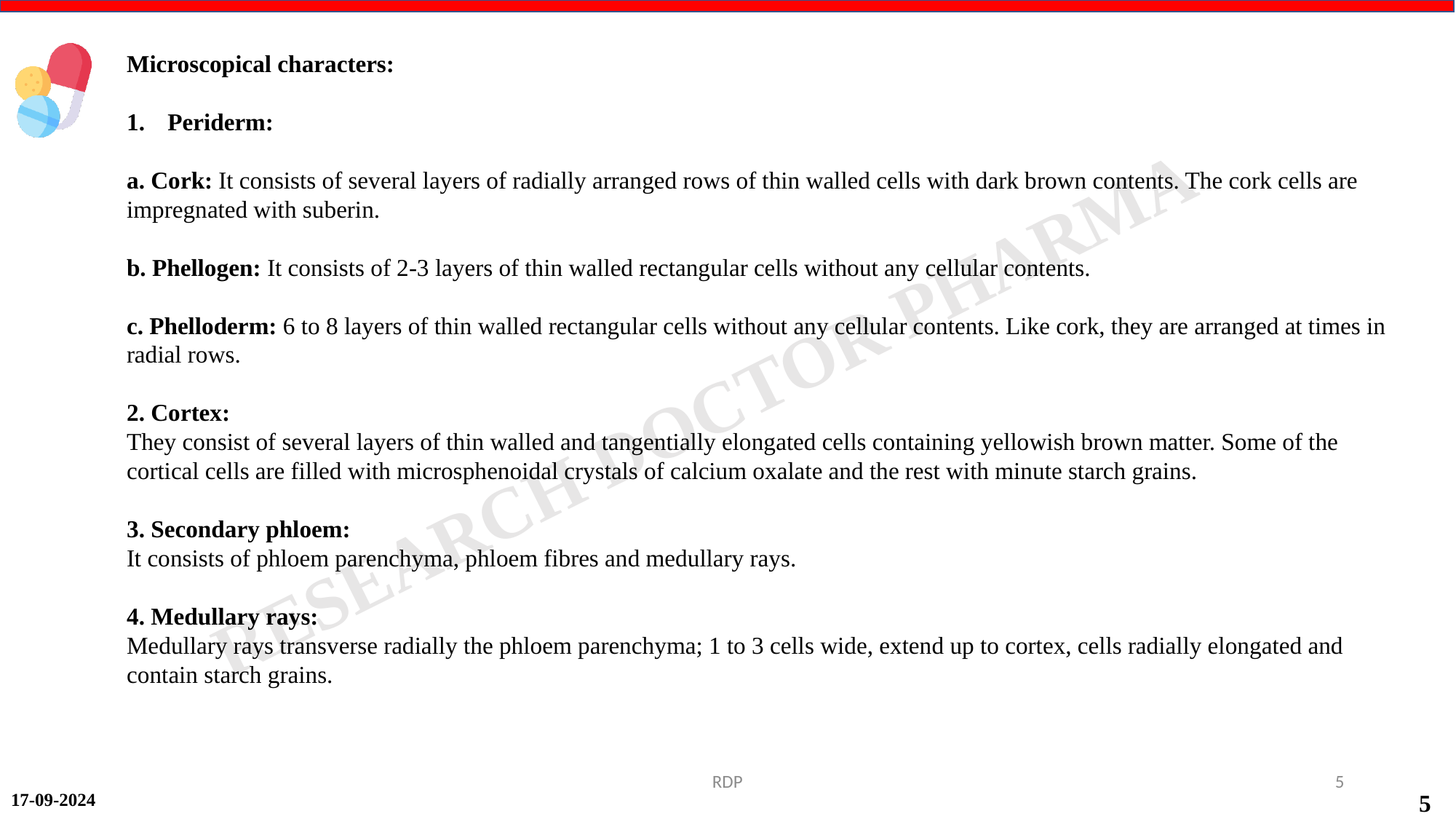

Microscopical characters:

Periderm:

a. Cork: It consists of several layers of radially arranged rows of thin walled cells with dark brown contents. The cork cells are impregnated with suberin.

b. Phellogen: It consists of 2-3 layers of thin walled rectangular cells without any cellular contents.

c. Phelloderm: 6 to 8 layers of thin walled rectangular cells without any cellular contents. Like cork, they are arranged at times in radial rows.

2. Cortex:
They consist of several layers of thin walled and tangentially elongated cells containing yellowish brown matter. Some of the cortical cells are filled with microsphenoidal crystals of calcium oxalate and the rest with minute starch grains.

3. Secondary phloem:
It consists of phloem parenchyma, phloem fibres and medullary rays.

4. Medullary rays:
Medullary rays transverse radially the phloem parenchyma; 1 to 3 cells wide, extend up to cortex, cells radially elongated and contain starch grains.

RDP
5
17-09-2024
5